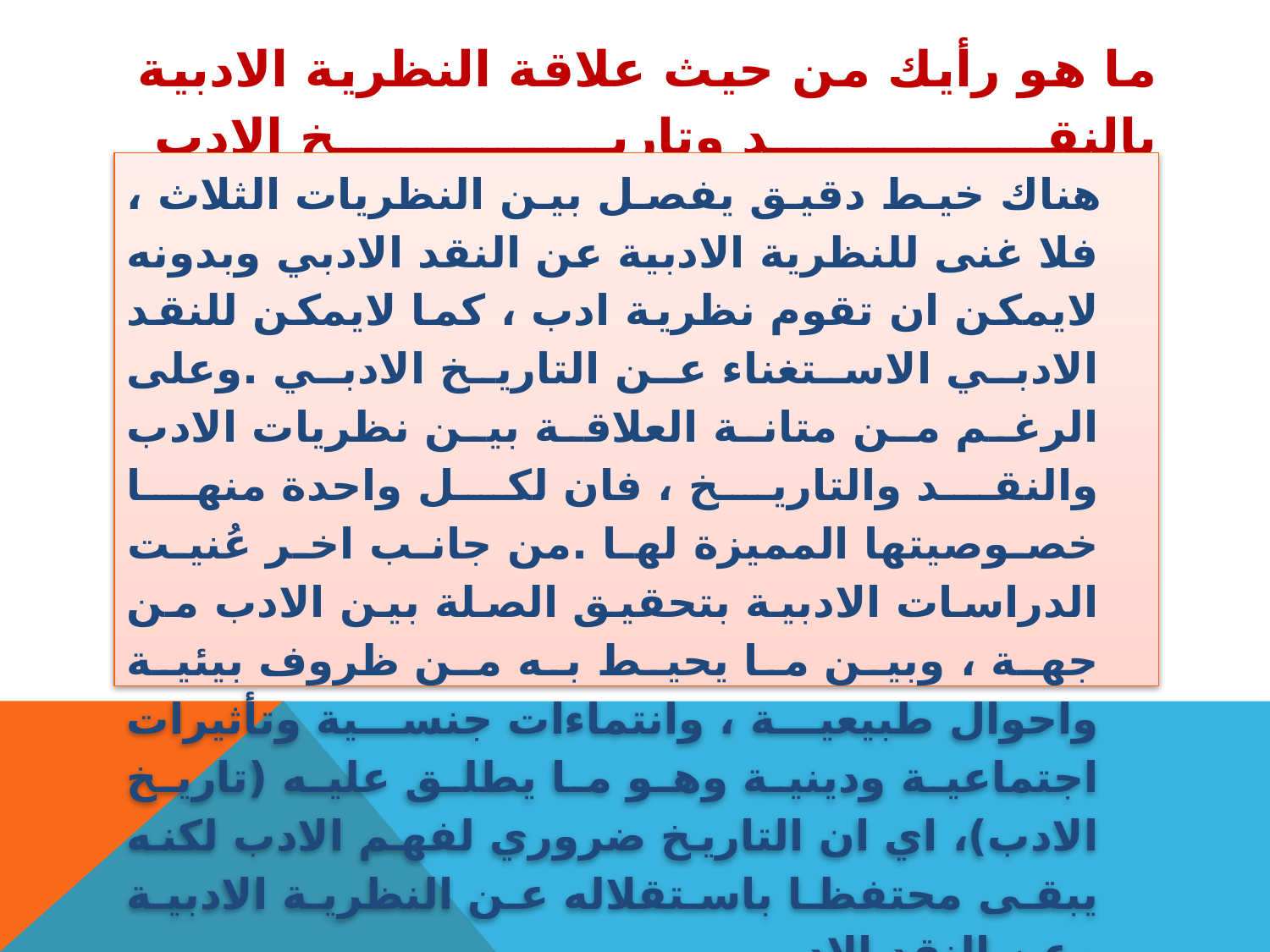

# ما هو رأيك من حيث علاقة النظرية الادبية بالنقد وتاريخ الادب
   هناك خيط دقيق يفصل بين النظريات الثلاث ، فلا غنى للنظرية الادبية عن النقد الادبي وبدونه لايمكن ان تقوم نظرية ادب ، كما لايمكن للنقد الادبي الاستغناء عن التاريخ الادبي .وعلى الرغم من متانة العلاقة بين نظريات الادب والنقد والتاريخ ، فان لكل واحدة منها خصوصيتها المميزة لها .من جانب اخر عُنيت الدراسات الادبية بتحقيق الصلة بين الادب من جهة ، وبين ما يحيط به من ظروف بيئية واحوال طبيعية ، وانتماءات جنسية وتأثيرات اجتماعية ودينية وهو ما يطلق عليه (تاريخ الادب)، اي ان التاريخ ضروري لفهم الادب لكنه يبقى محتفظا باستقلاله عن النظرية الادبية وعن النقد الادبي .